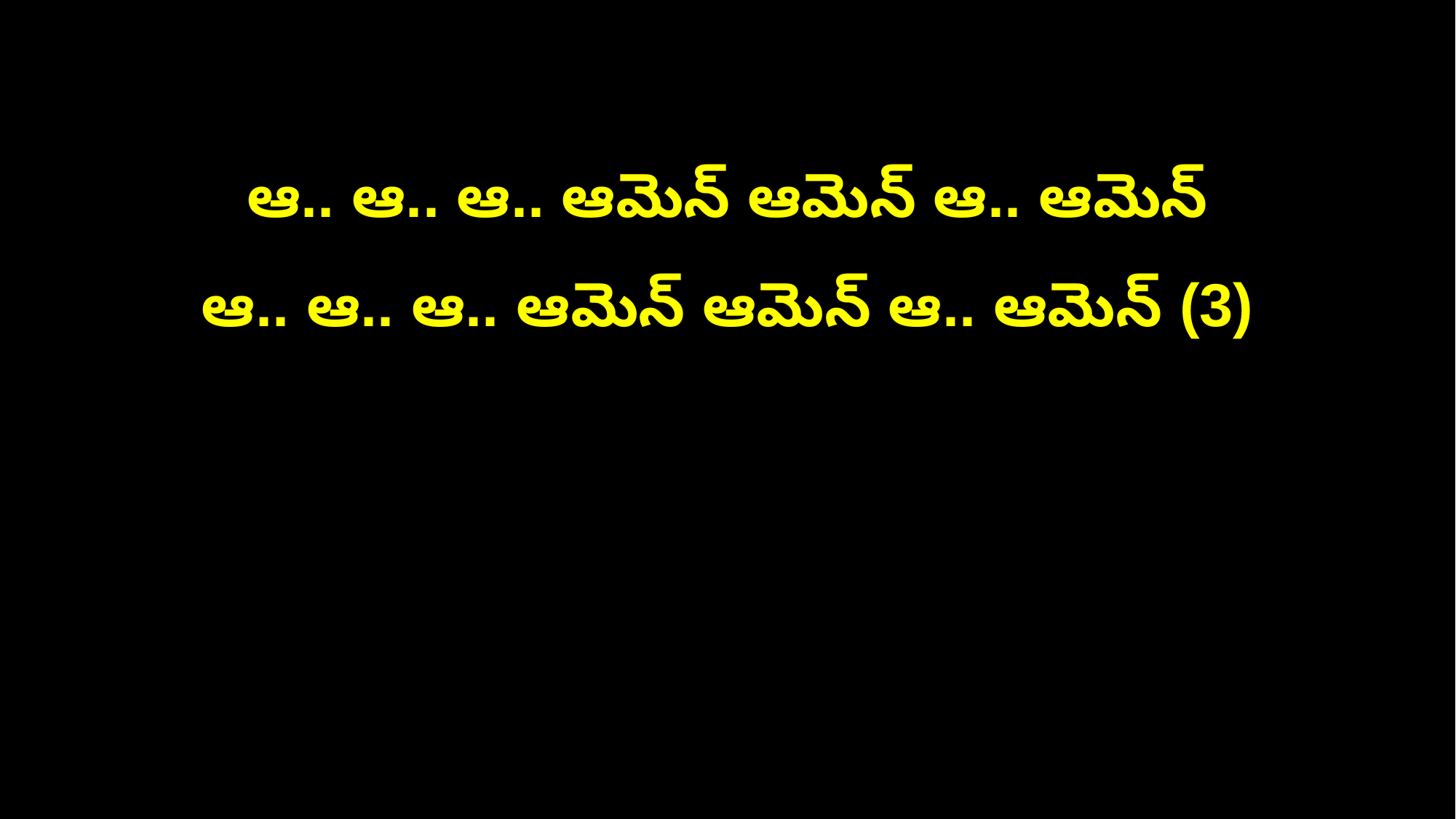

ఆ.. ఆ.. ఆ.. ఆమెన్ ఆమెన్ ఆ.. ఆమెన్
ఆ.. ఆ.. ఆ.. ఆమెన్ ఆమెన్ ఆ.. ఆమెన్ (3)